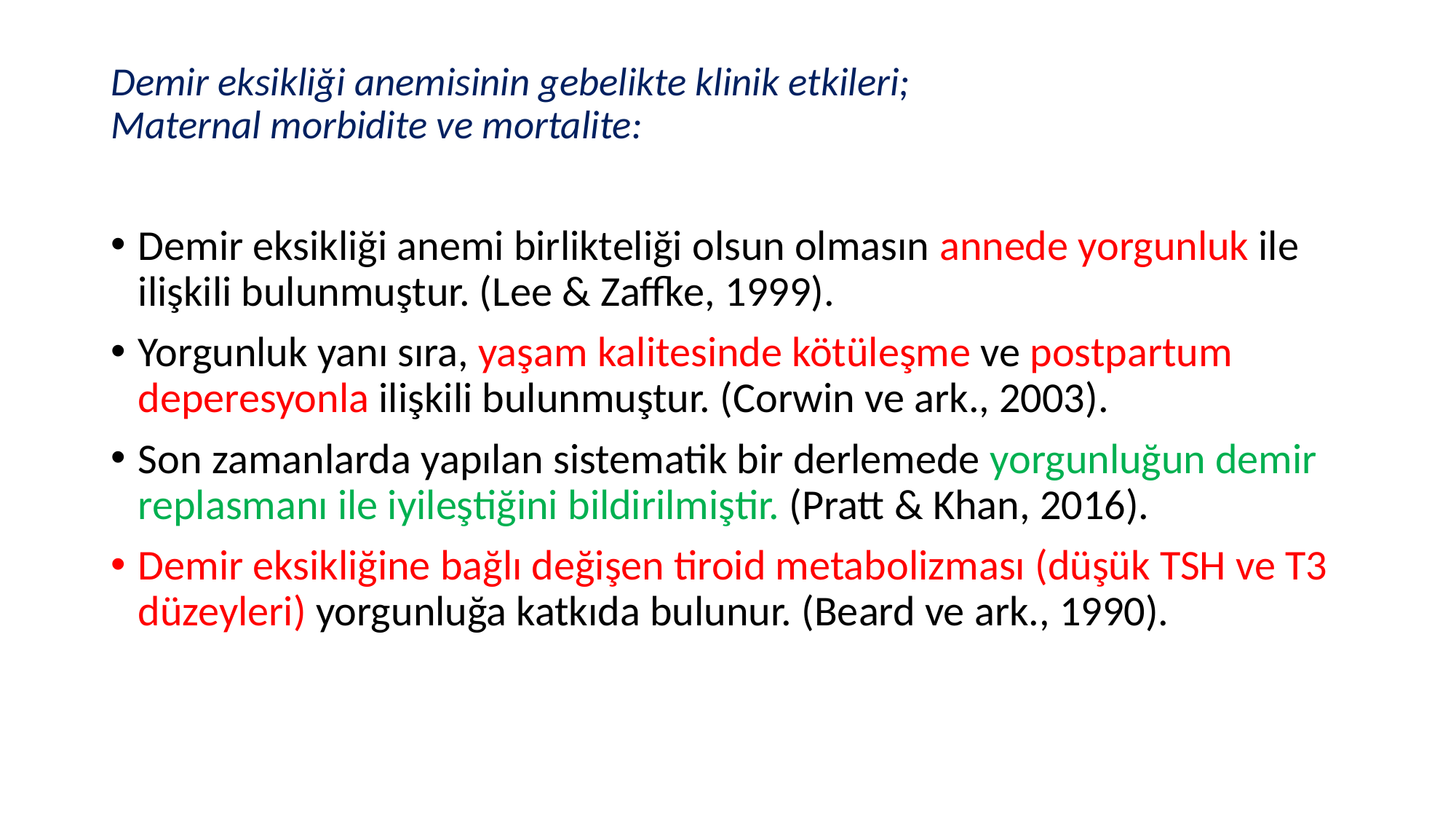

# Demir eksikliği anemisinin gebelikte klinik etkileri; Maternal morbidite ve mortalite:
Demir eksikliği anemi birlikteliği olsun olmasın annede yorgunluk ile ilişkili bulunmuştur. (Lee & Zaffke, 1999).
Yorgunluk yanı sıra, yaşam kalitesinde kötüleşme ve postpartum deperesyonla ilişkili bulunmuştur. (Corwin ve ark., 2003).
Son zamanlarda yapılan sistematik bir derlemede yorgunluğun demir replasmanı ile iyileştiğini bildirilmiştir. (Pratt & Khan, 2016).
Demir eksikliğine bağlı değişen tiroid metabolizması (düşük TSH ve T3 düzeyleri) yorgunluğa katkıda bulunur. (Beard ve ark., 1990).